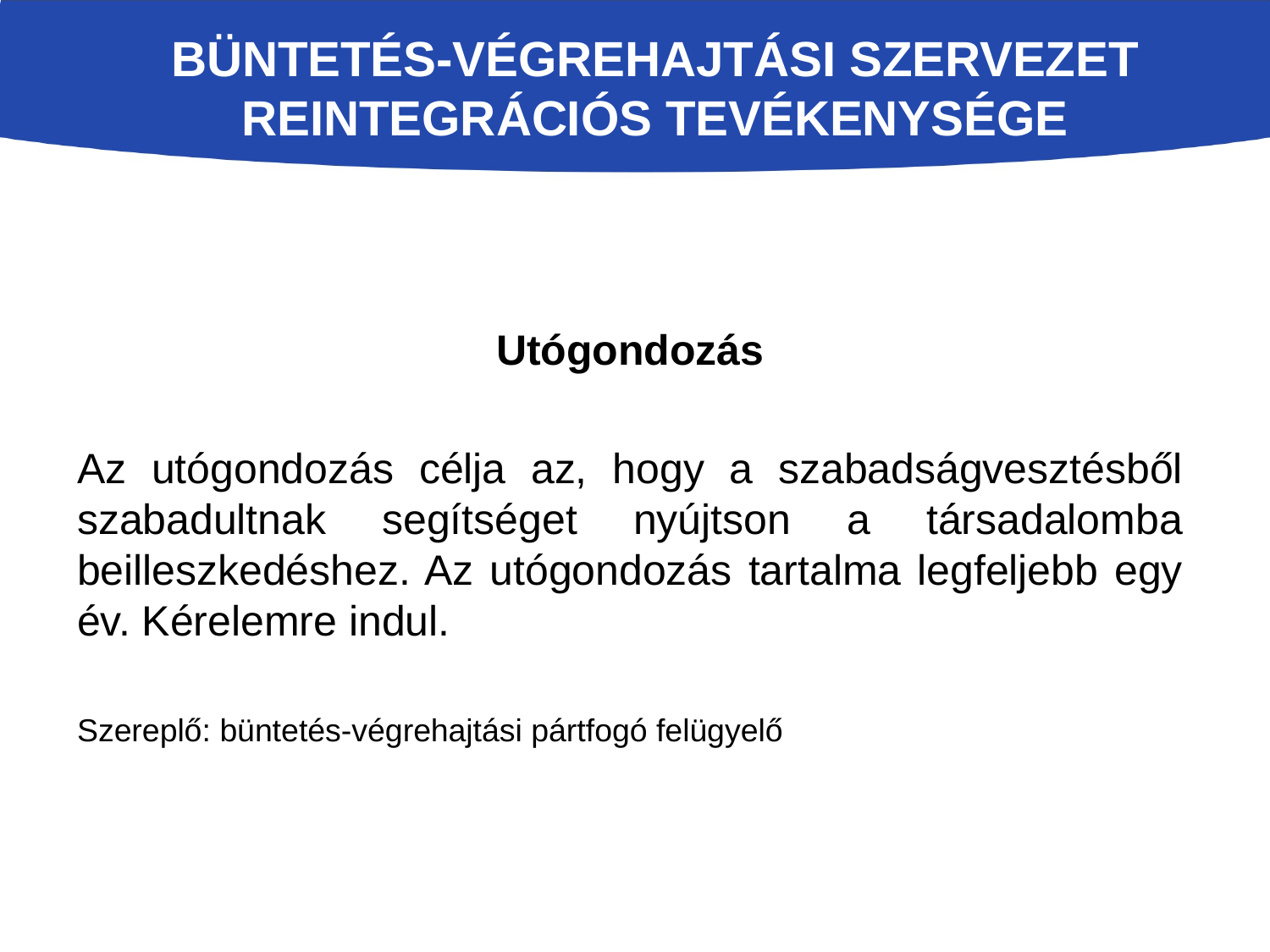

# Büntetés-végrehajtási szervezet reintegrációs tevékenysége
Utógondozás

Az utógondozás célja az, hogy a szabadságvesztésből szabadultnak segítséget nyújtson a társadalomba beilleszkedéshez. Az utógondozás tartalma legfeljebb egy év. Kérelemre indul.

Szereplő: büntetés-végrehajtási pártfogó felügyelő